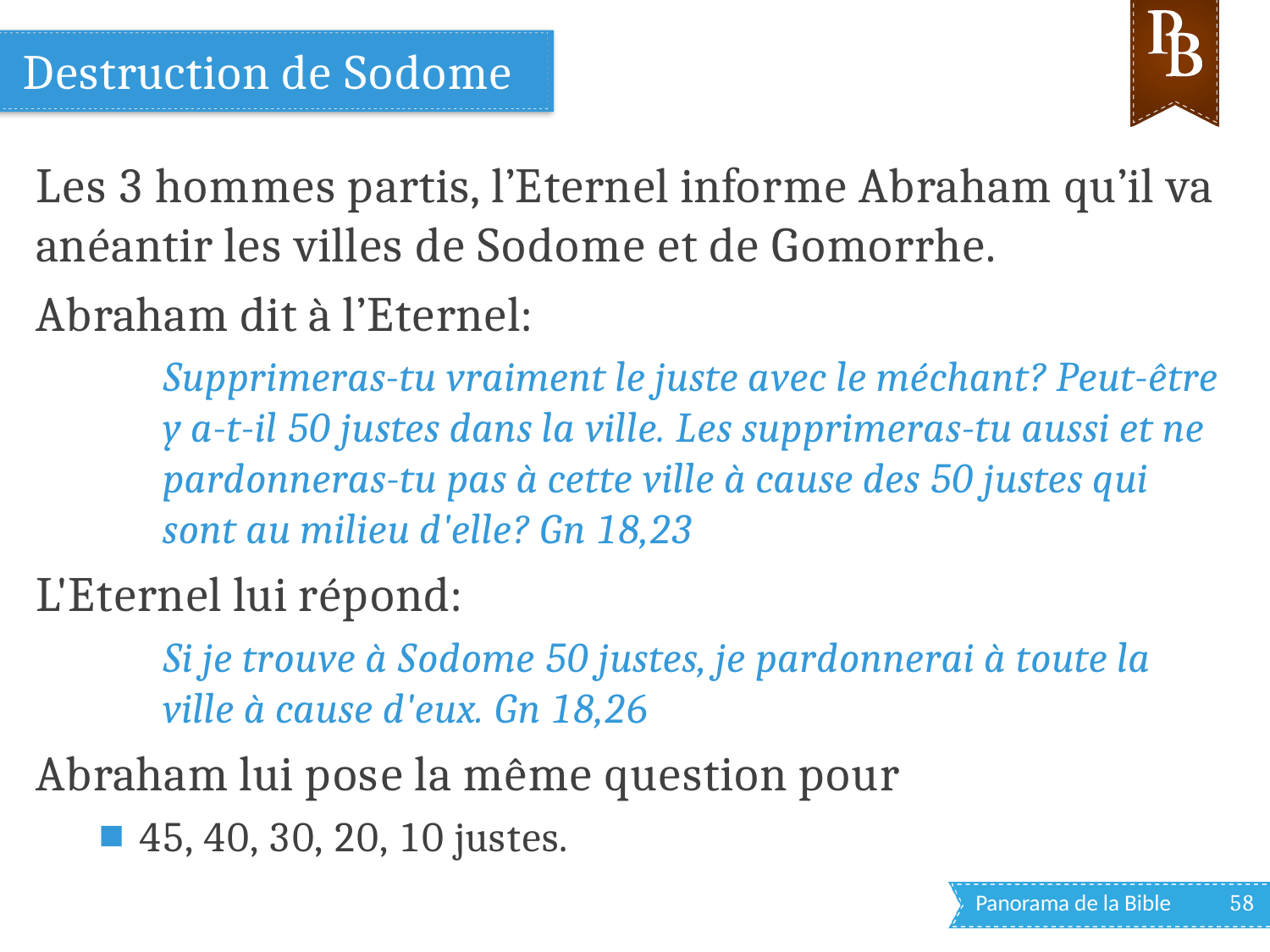

# Destruction de Sodome
Les 3 hommes partis, l’Eternel informe Abraham qu’il va anéantir les villes de Sodome et de Gomorrhe.
Abraham dit à l’Eternel:
Supprimeras-tu vraiment le juste avec le méchant? Peut-être y a-t-il 50 justes dans la ville. Les supprimeras-tu aussi et ne pardonneras-tu pas à cette ville à cause des 50 justes qui sont au milieu d'elle? Gn 18,23
L'Eternel lui répond:
Si je trouve à Sodome 50 justes, je pardonnerai à toute la ville à cause d'eux. Gn 18,26
Abraham lui pose la même question pour
45, 40, 30, 20, 10 justes.